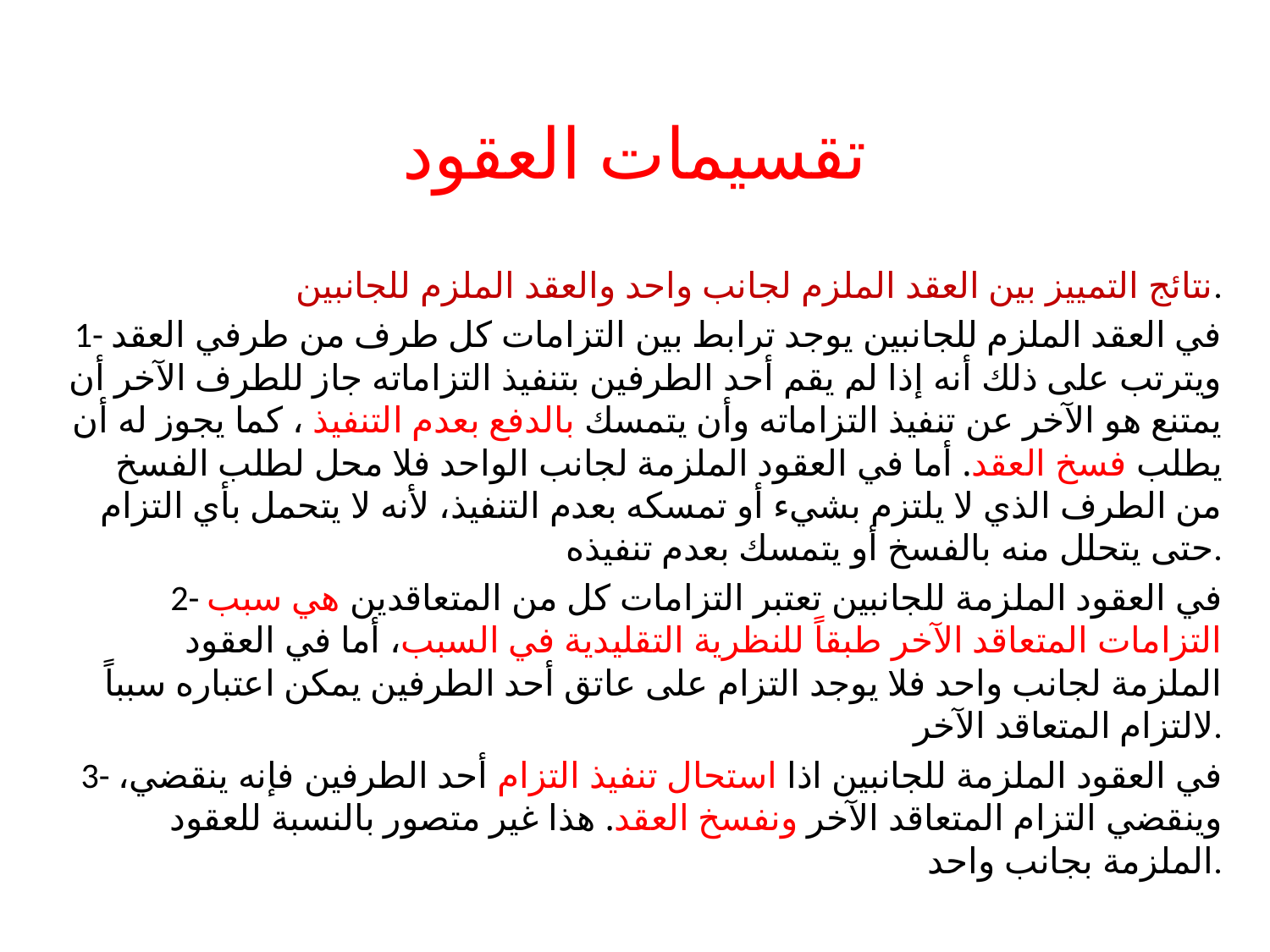

# تقسيمات العقود
نتائج التمييز بين العقد الملزم لجانب واحد والعقد الملزم للجانبين.
1- في العقد الملزم للجانبين يوجد ترابط بين التزامات كل طرف من طرفي العقد ويترتب على ذلك أنه إذا لم يقم أحد الطرفين بتنفيذ التزاماته جاز للطرف الآخر أن يمتنع هو الآخر عن تنفيذ التزاماته وأن يتمسك بالدفع بعدم التنفيذ ، كما يجوز له أن يطلب فسخ العقد. أما في العقود الملزمة لجانب الواحد فلا محل لطلب الفسخ من الطرف الذي لا يلتزم بشيء أو تمسكه بعدم التنفيذ، لأنه لا يتحمل بأي التزام حتى يتحلل منه بالفسخ أو يتمسك بعدم تنفيذه.
2- في العقود الملزمة للجانبين تعتبر التزامات كل من المتعاقدين هي سبب التزامات المتعاقد الآخر طبقاً للنظرية التقليدية في السبب، أما في العقود الملزمة لجانب واحد فلا يوجد التزام على عاتق أحد الطرفين يمكن اعتباره سبباً لالتزام المتعاقد الآخر.
3- في العقود الملزمة للجانبين اذا استحال تنفيذ التزام أحد الطرفين فإنه ينقضي، وينقضي التزام المتعاقد الآخر ونفسخ العقد. هذا غير متصور بالنسبة للعقود الملزمة بجانب واحد.